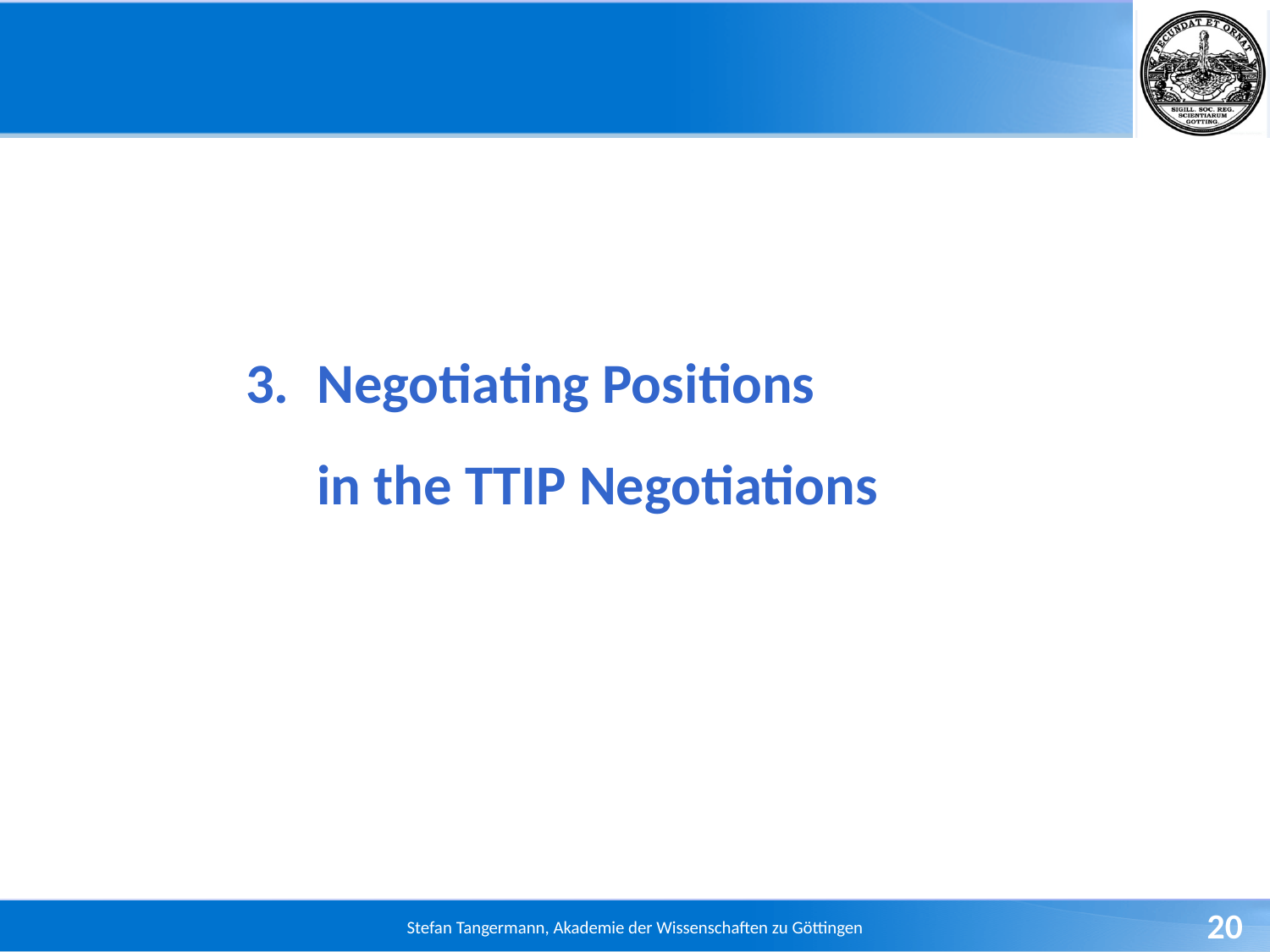

#
Negotiating Positions
in the TTIP Negotiations